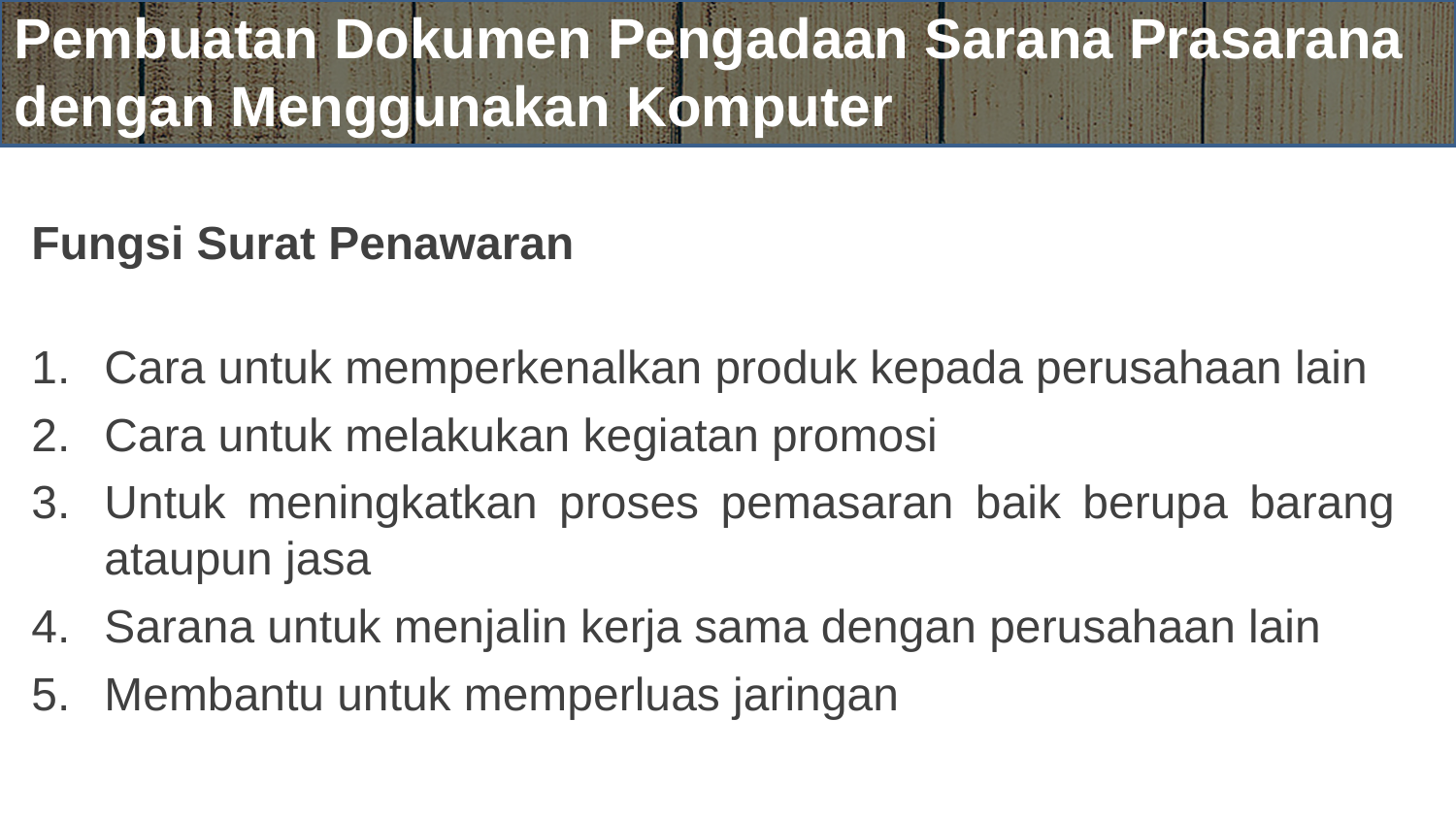

# Pembuatan Dokumen Pengadaan Sarana Prasarana dengan Menggunakan Komputer
Fungsi Surat Penawaran

Cara untuk memperkenalkan produk kepada perusahaan lain
Cara untuk melakukan kegiatan promosi
Untuk meningkatkan proses pemasaran baik berupa barang  ataupun jasa
Sarana untuk menjalin kerja sama dengan perusahaan lain
Membantu untuk memperluas jaringan